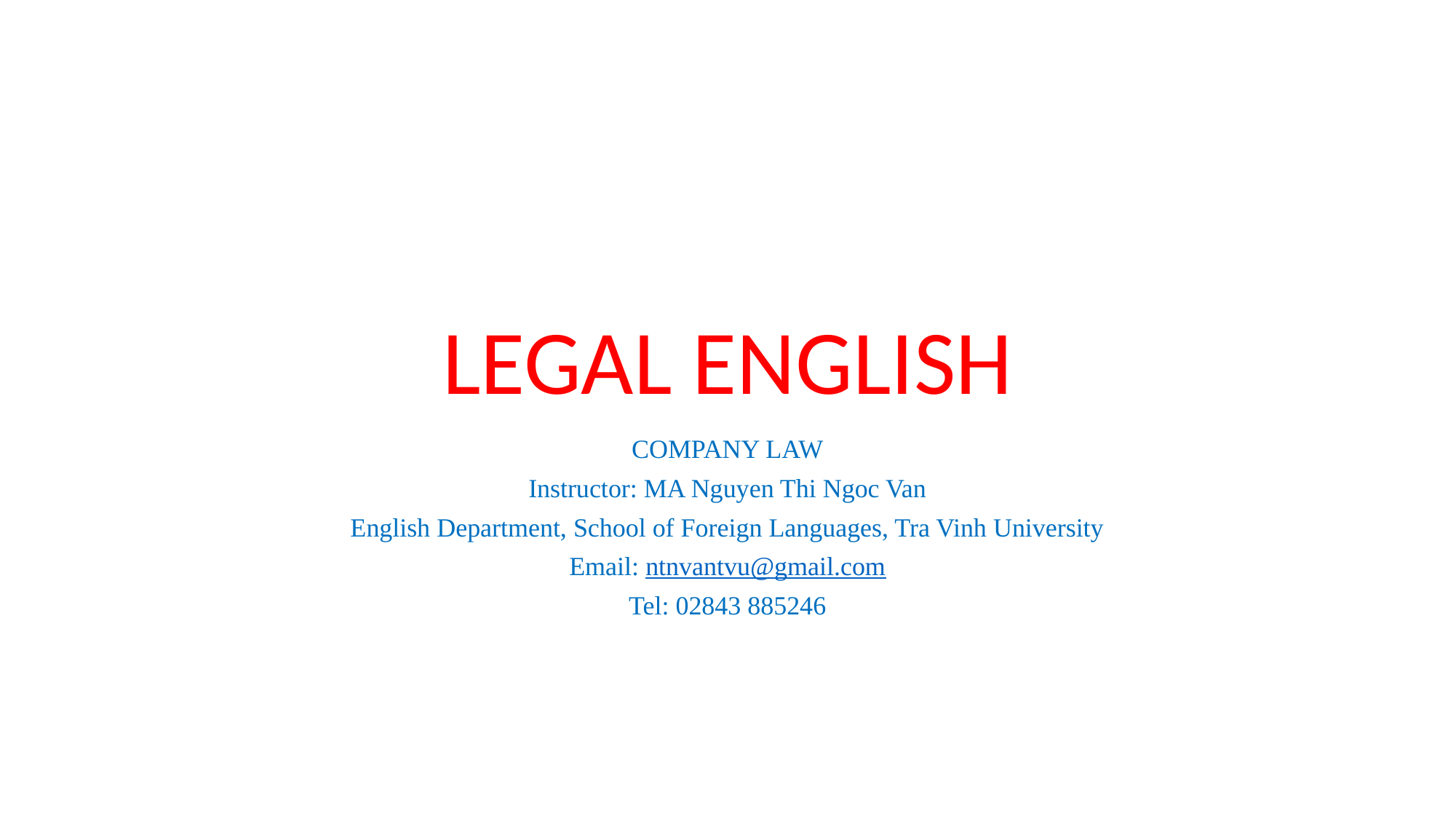

# LEGAL ENGLISH
COMPANY LAW
Instructor: MA Nguyen Thi Ngoc Van
English Department, School of Foreign Languages, Tra Vinh University
Email: ntnvantvu@gmail.com
Tel: 02843 885246